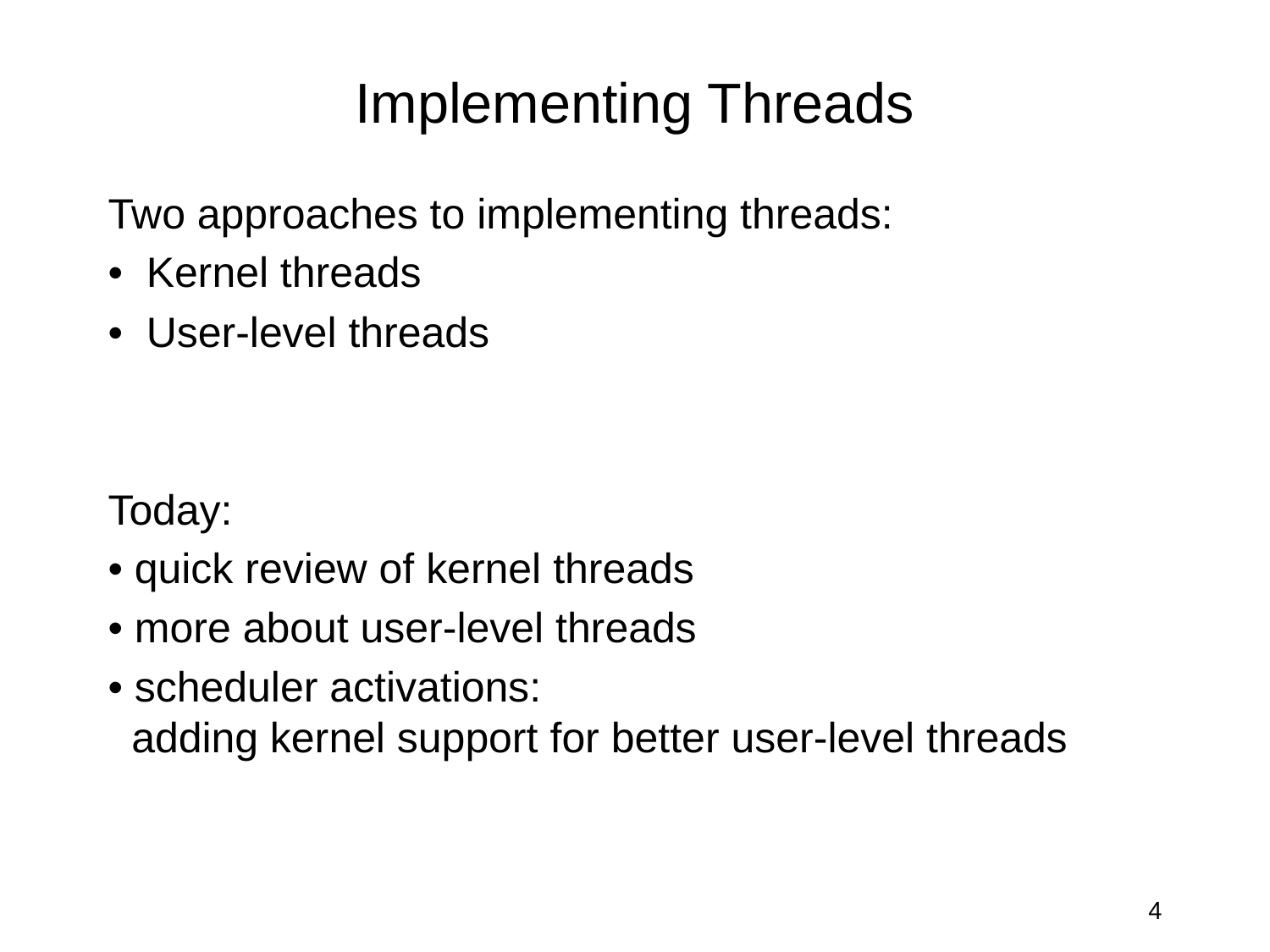

# Implementing Threads
Two approaches to implementing threads:
•  Kernel threads
•  User-level threads

Today:
• quick review of kernel threads
• more about user-level threads
• scheduler activations:
  adding kernel support for better user-level threads

4